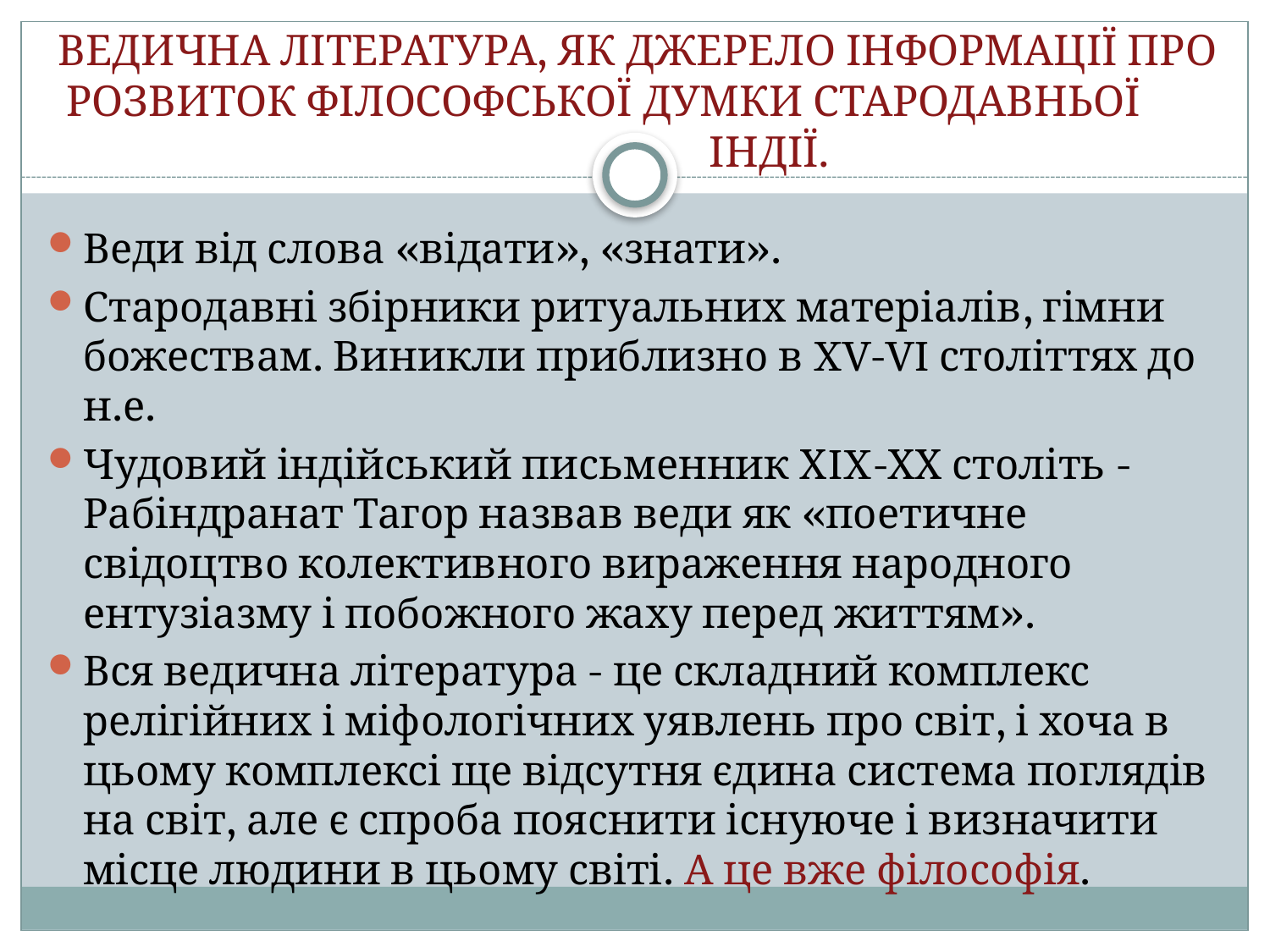

# ВЕДИЧНА ЛІТЕРАТУРА, ЯК ДЖЕРЕЛО ІНФОРМАЦІЇ ПРО РОЗВИТОК ФІЛОСОФСЬКОЇ ДУМКИ СТАРОДАВНЬОЇ			 ІНДІЇ.
Веди від слова «відати», «знати».
Стародавні збірники ритуальних матеріалів, гімни божествам. Виникли приблизно в XV-VI століттях до н.е.
Чудовий індійський письменник ХIX-ХХ століть - Рабіндранат Тагор назвав веди як «поетичне свідоцтво колективного вираження народного ентузіазму і побожного жаху перед життям».
Вся ведична література - це складний комплекс релігійних і міфологічних уявлень про світ, і хоча в цьому комплексі ще відсутня єдина система поглядів на світ, але є спроба пояснити існуюче і визначити місце людини в цьому світі. А це вже філософія.